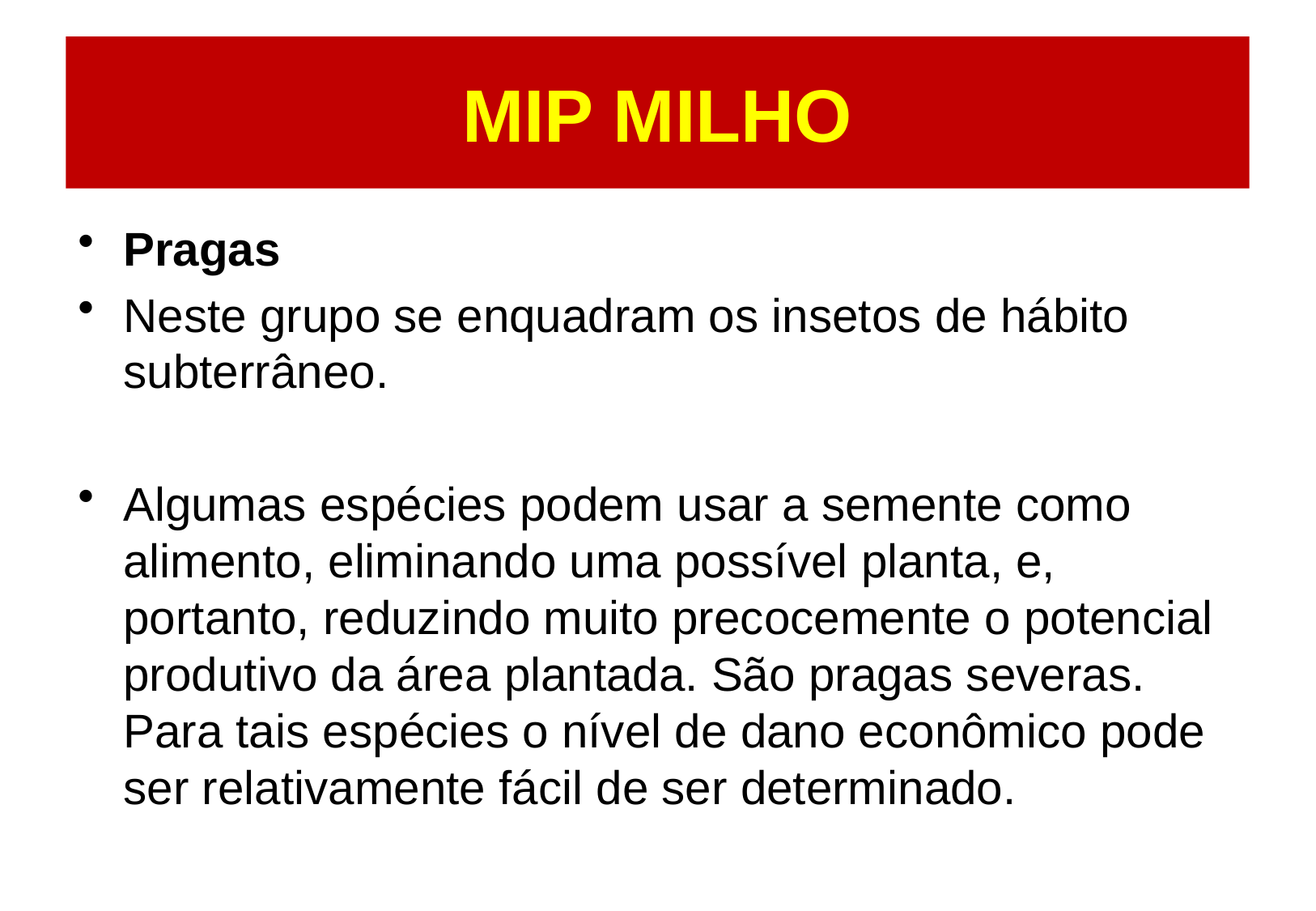

# MIP MILHO
Pragas
Neste grupo se enquadram os insetos de hábito subterrâneo.

Algumas espécies podem usar a semente como alimento, eliminando uma possível planta, e, portanto, reduzindo muito precocemente o potencial produtivo da área plantada. São pragas severas. Para tais espécies o nível de dano econômico pode ser relativamente fácil de ser determinado.